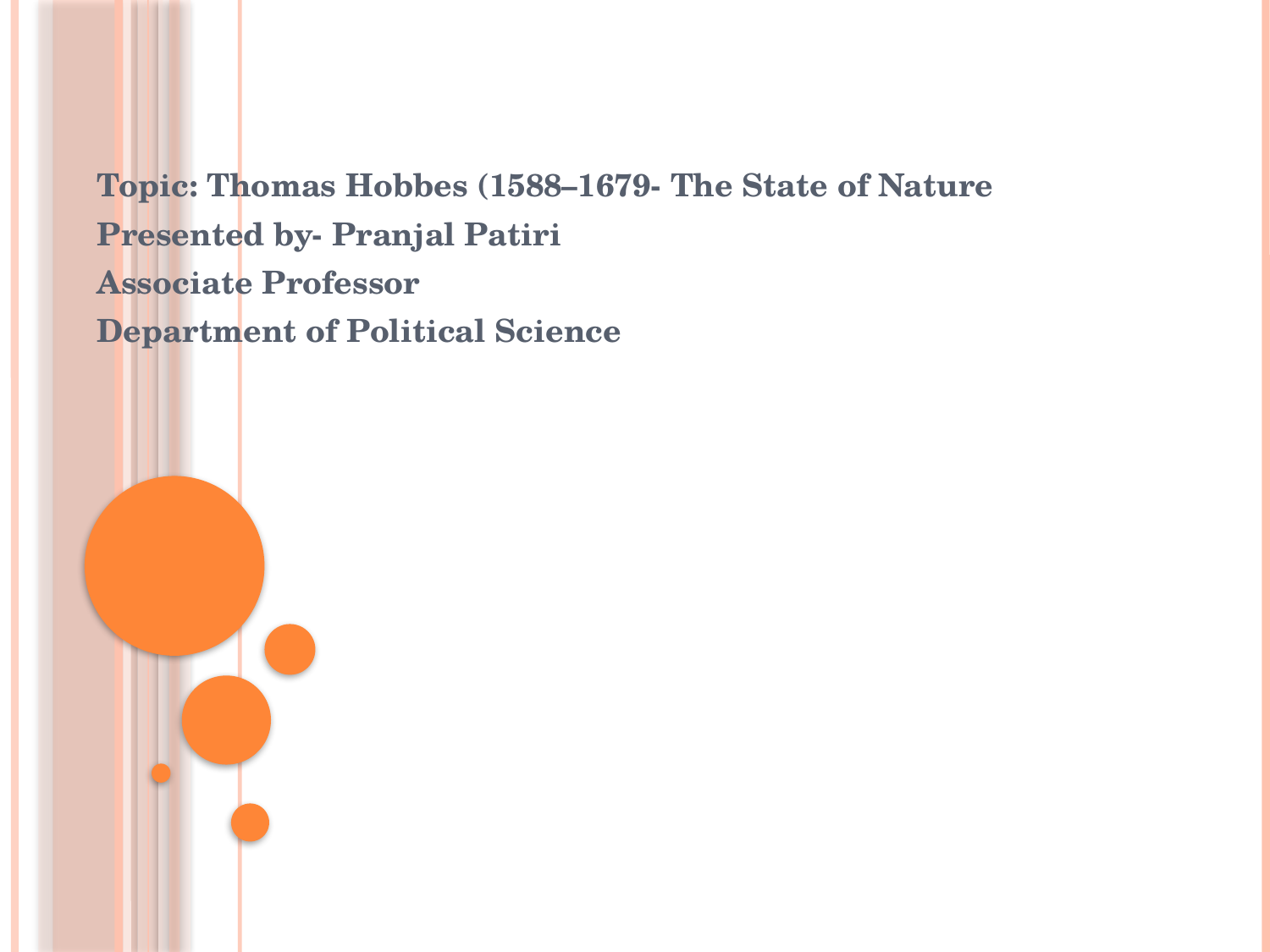

#
Topic: Thomas Hobbes (1588–1679- The State of Nature
Presented by- Pranjal Patiri
Associate Professor
Department of Political Science